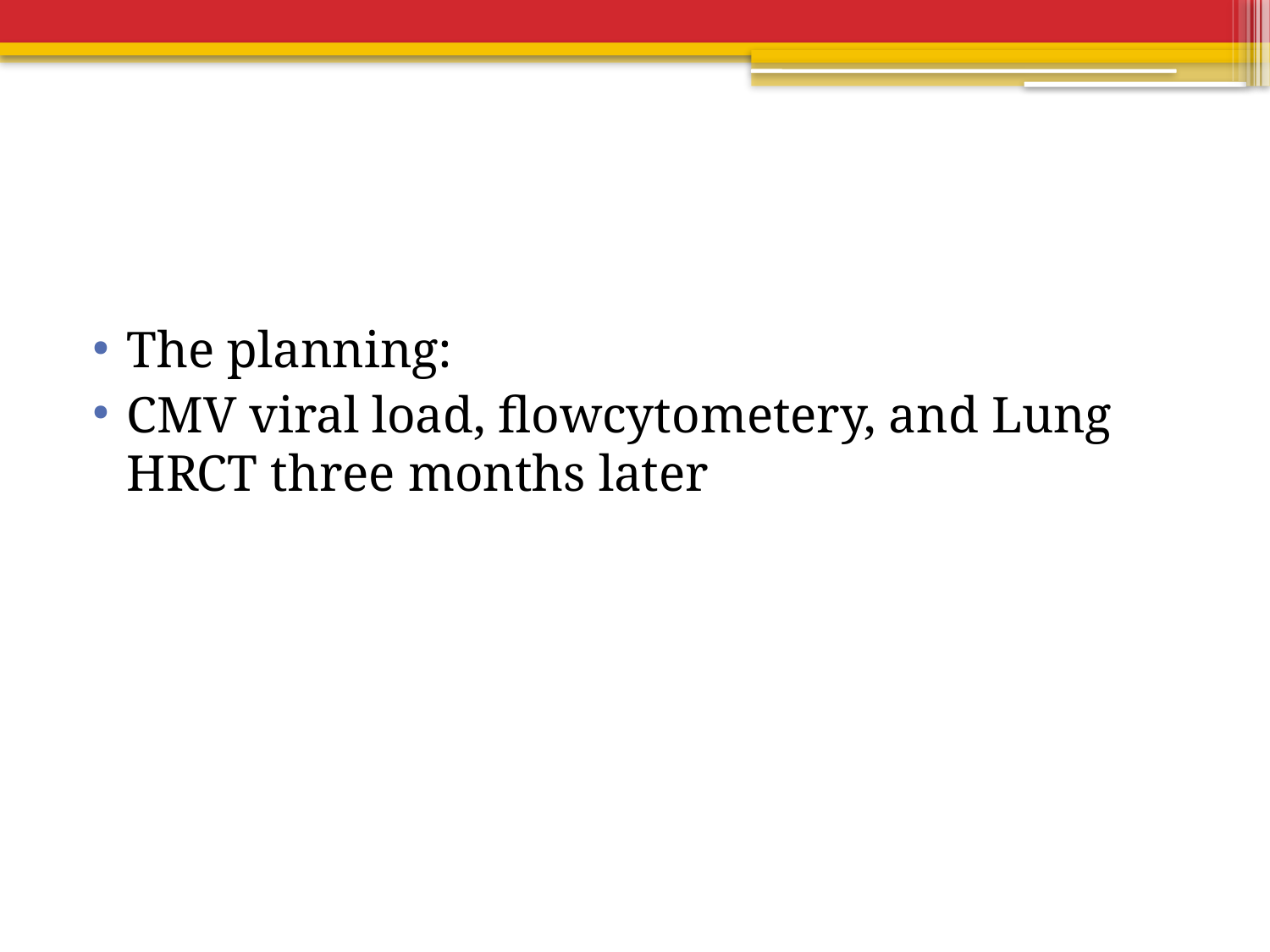

#
The planning:
CMV viral load, flowcytometery, and Lung HRCT three months later